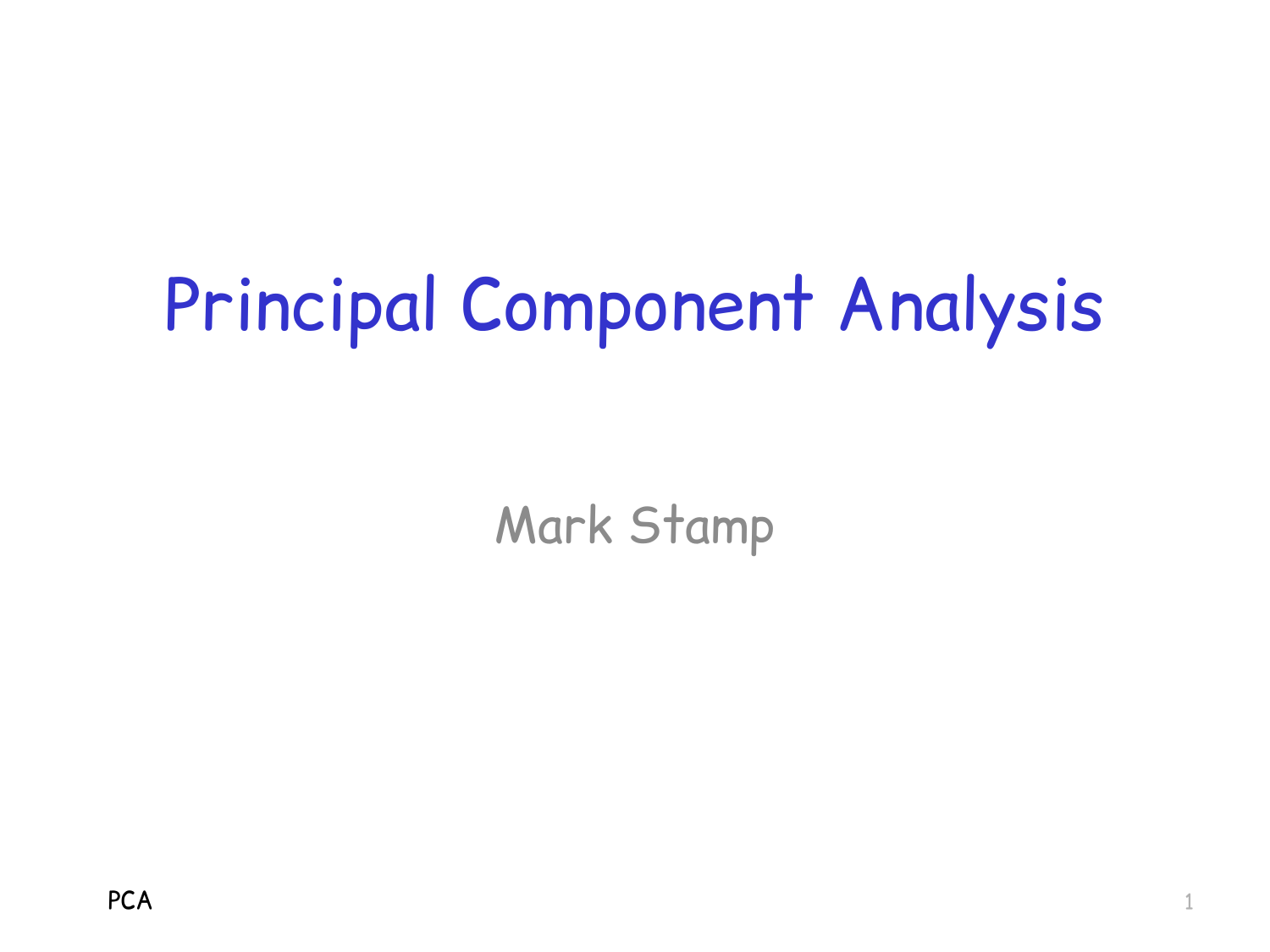

# Principal Component Analysis
Mark Stamp
PCA
1